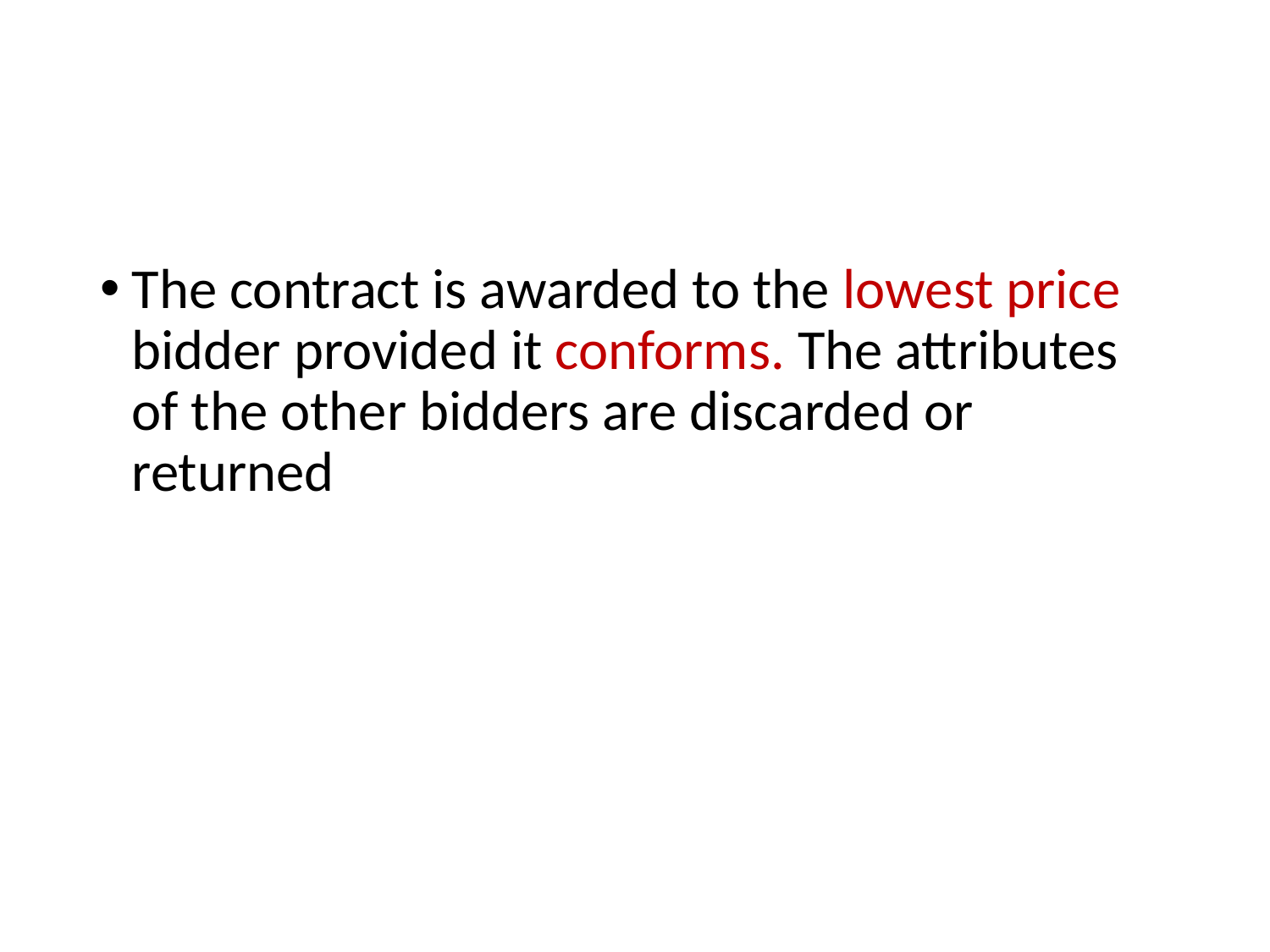

#
The contract is awarded to the lowest price bidder provided it conforms. The attributes of the other bidders are discarded or returned